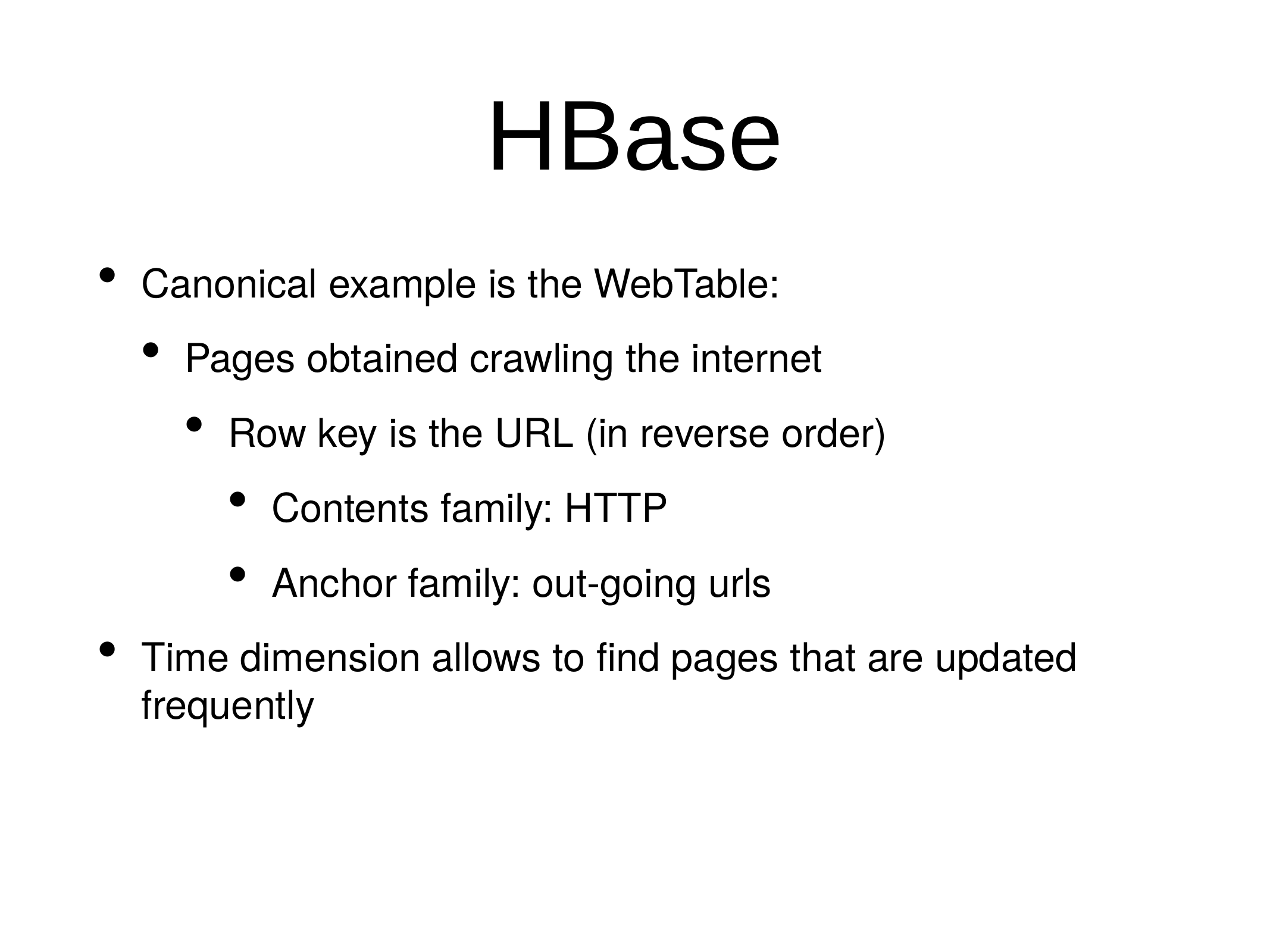

# HBase
Canonical example is the WebTable:
Pages obtained crawling the internet
Row key is the URL (in reverse order)
Contents family: HTTP
Anchor family: out-going urls
Time dimension allows to find pages that are updated frequently